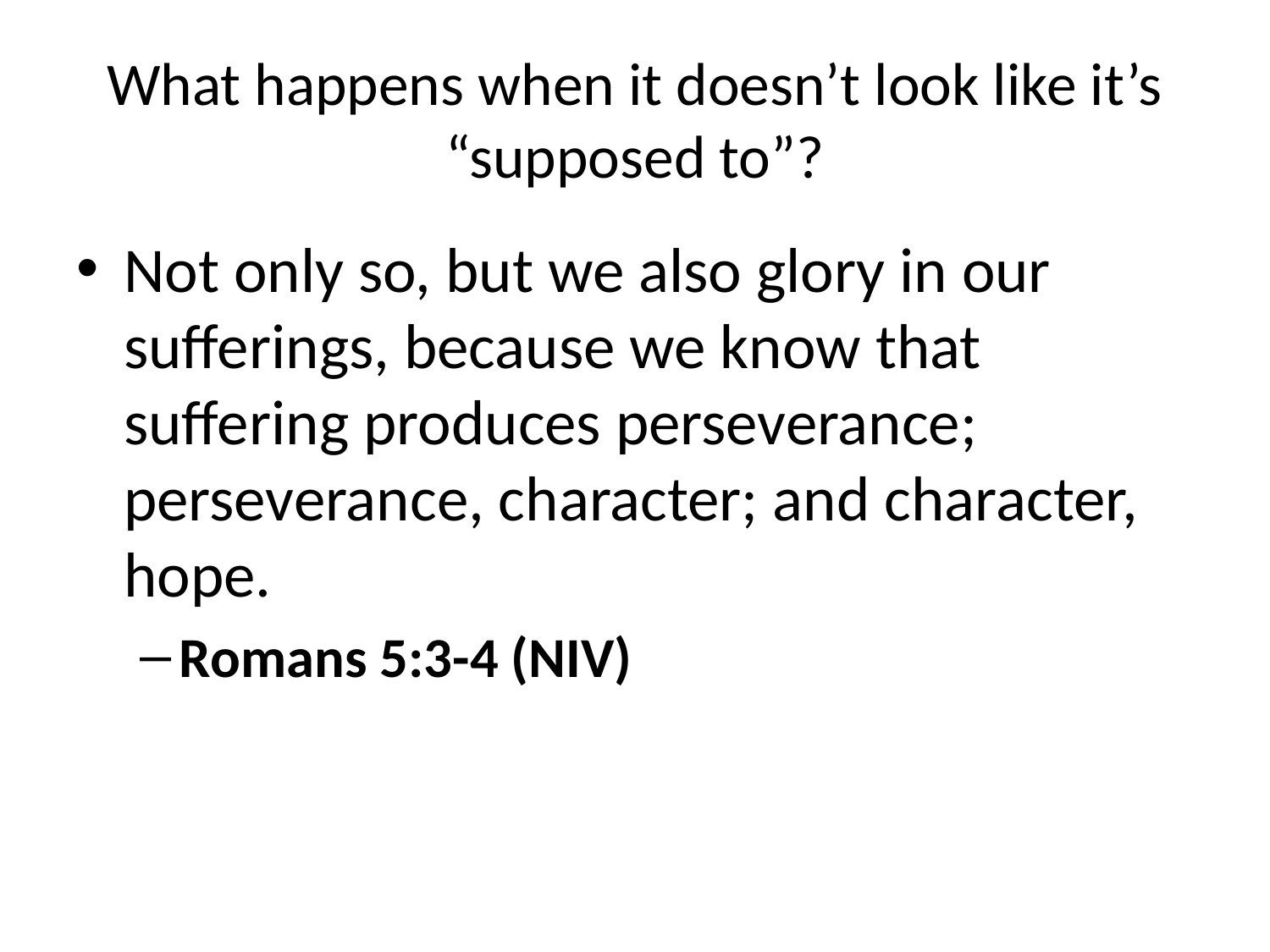

# What happens when it doesn’t look like it’s “supposed to”?
Not only so, but we also glory in our sufferings, because we know that suffering produces perseverance; perseverance, character; and character, hope.
Romans 5:3-4 (NIV)